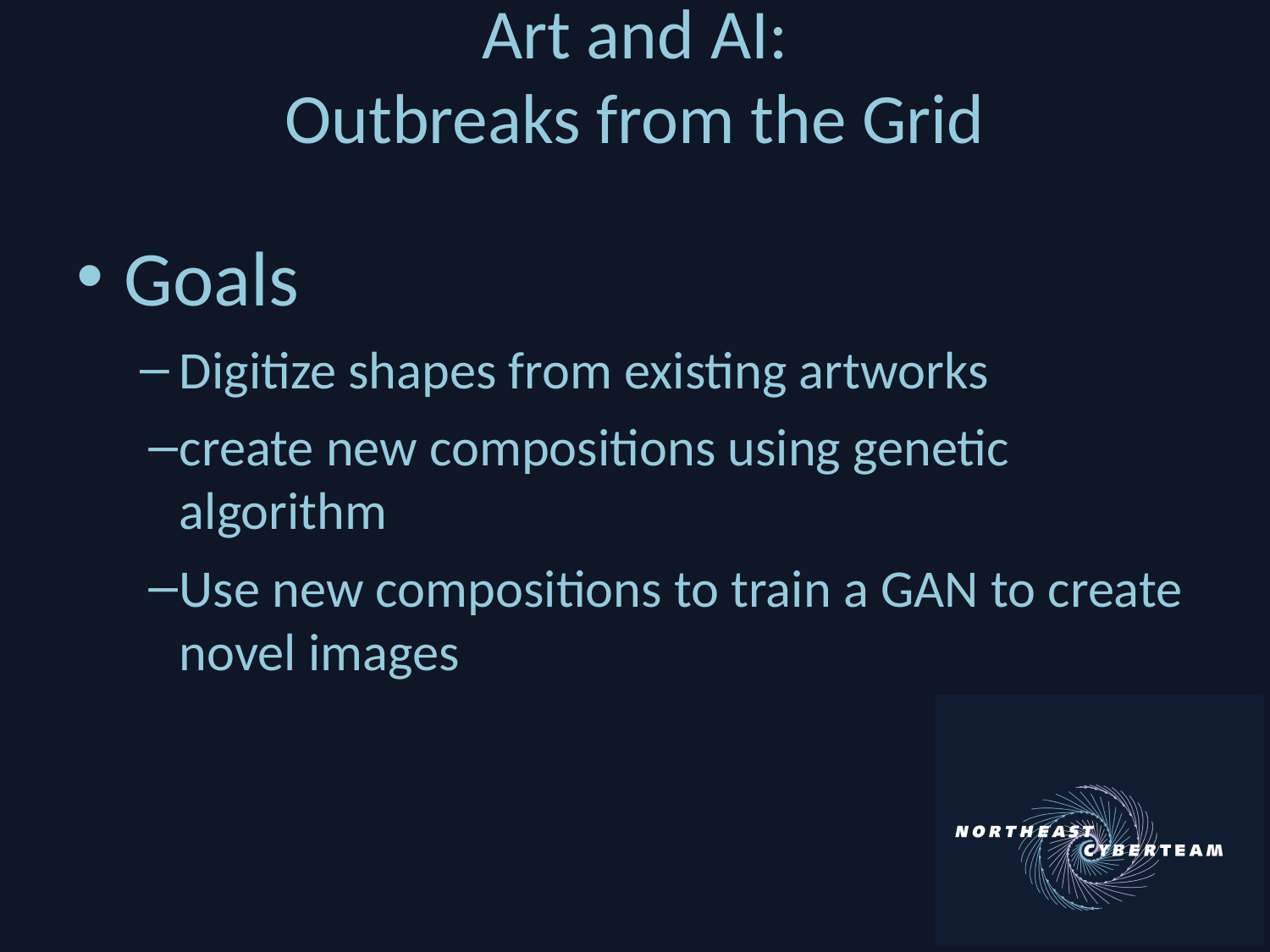

Art and AI:
Outbreaks from the Grid
Goals
Digitize shapes from existing artworks
create new compositions using genetic algorithm
Use new compositions to train a GAN to create novel images